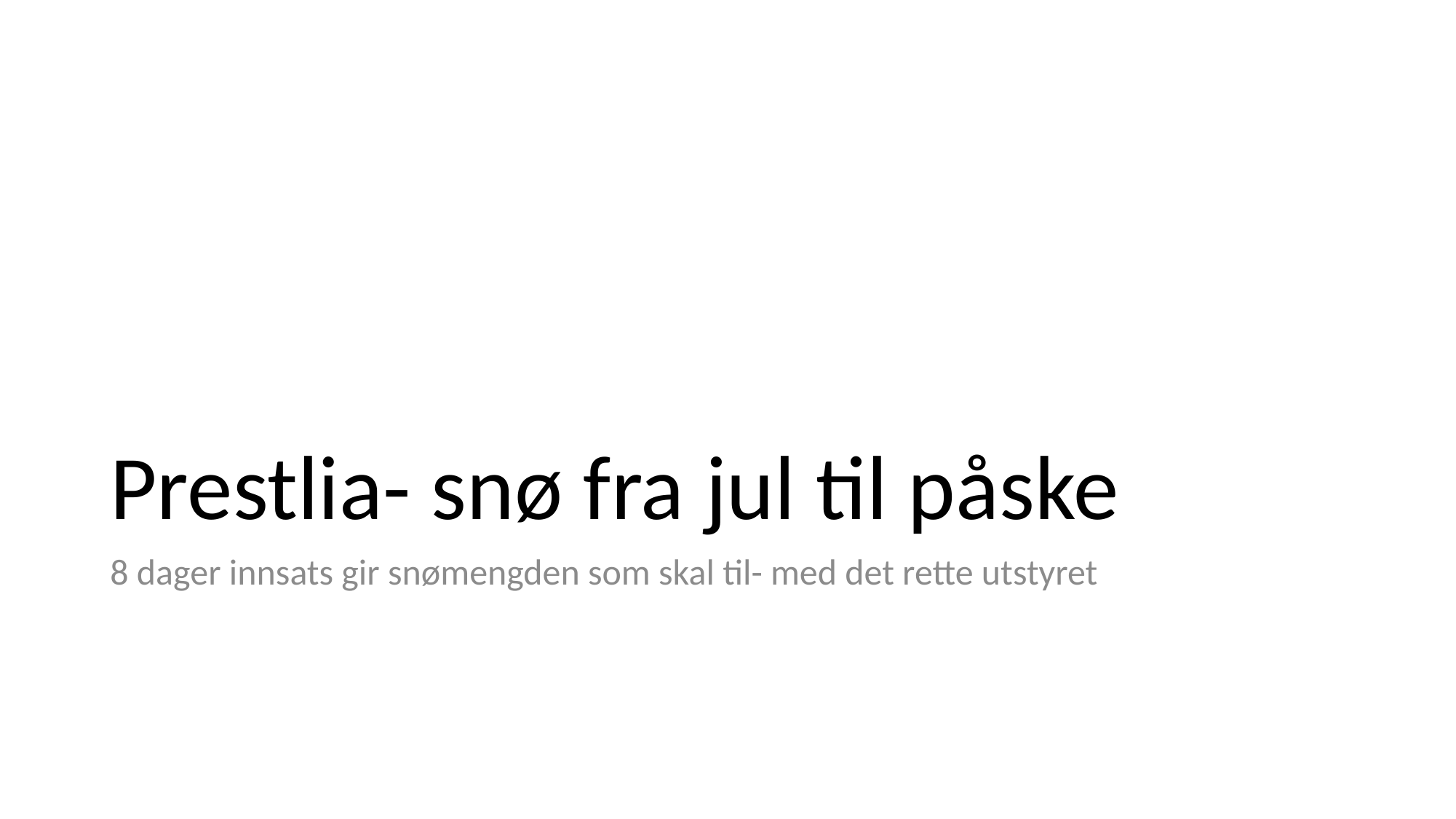

# Prestlia- snø fra jul til påske
8 dager innsats gir snømengden som skal til- med det rette utstyret